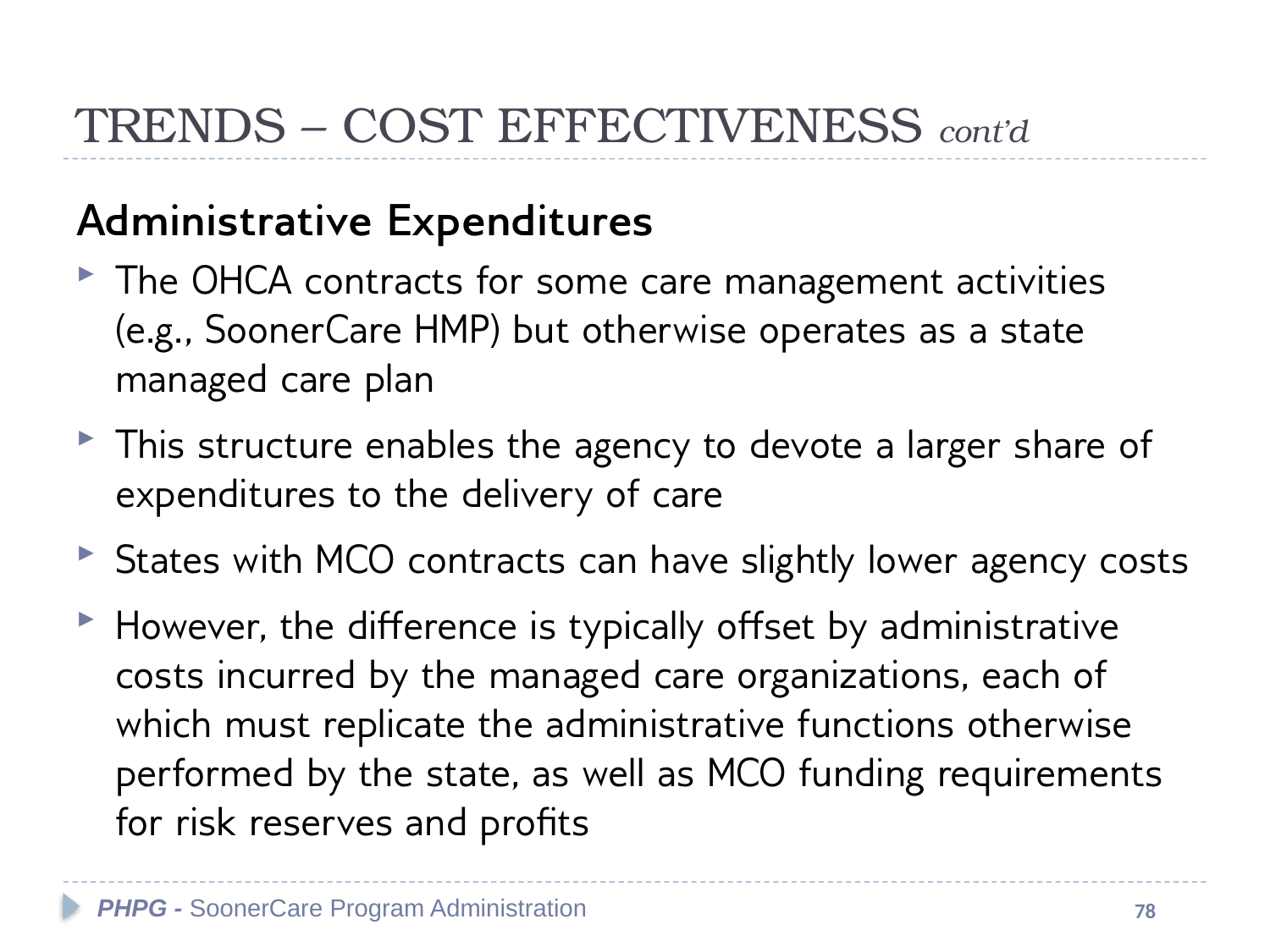

# TRENDS – COST EFFECTIVENESS cont’d
Administrative Expenditures
The OHCA contracts for some care management activities (e.g., SoonerCare HMP) but otherwise operates as a state managed care plan
This structure enables the agency to devote a larger share of expenditures to the delivery of care
States with MCO contracts can have slightly lower agency costs
However, the difference is typically offset by administrative costs incurred by the managed care organizations, each of which must replicate the administrative functions otherwise performed by the state, as well as MCO funding requirements for risk reserves and profits

PHPG - SoonerCare Program Administration

78